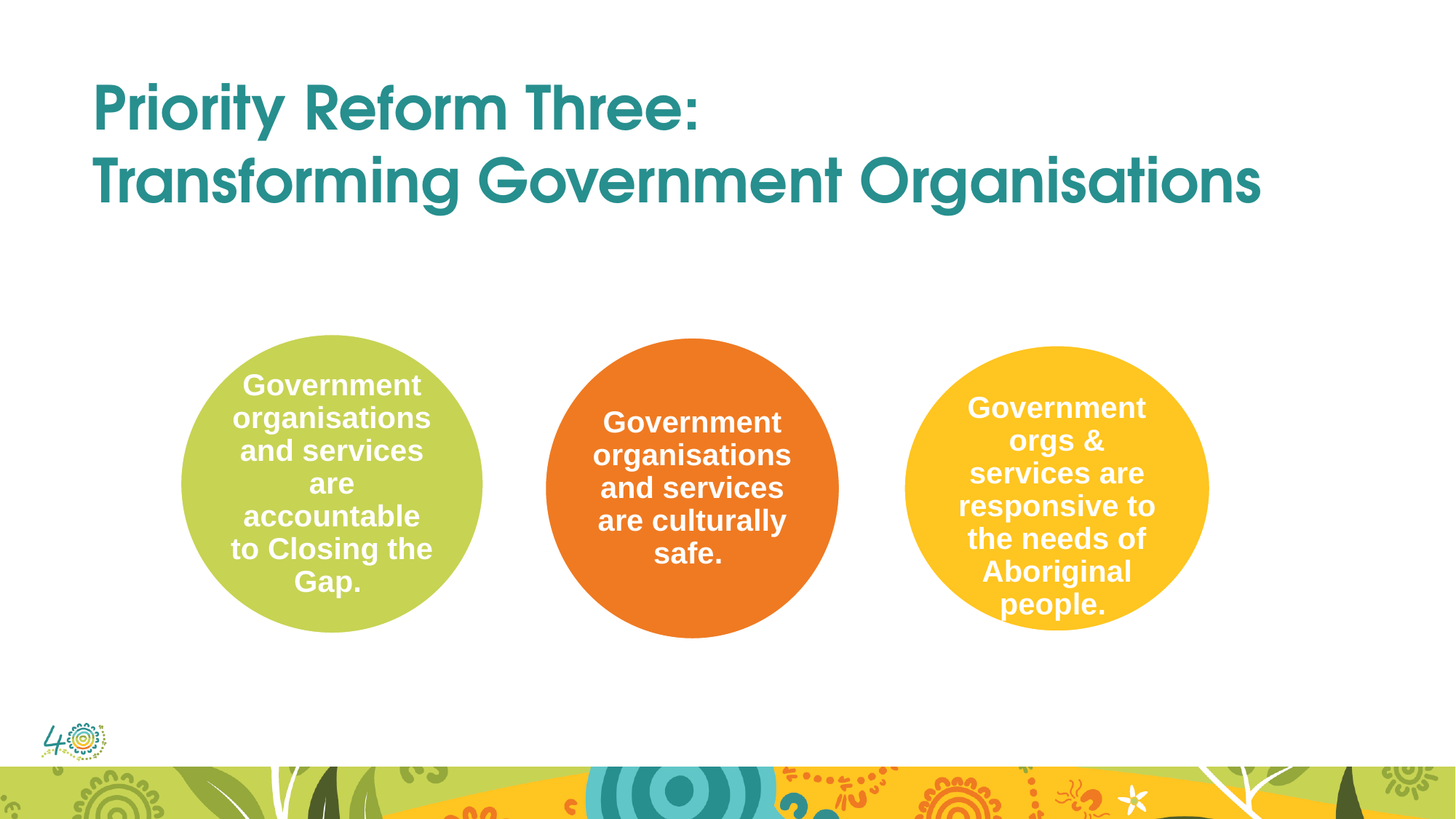

Priority Reform Three:
Transforming Government Organisations
Government organisations and services are culturally safe.

Government orgs & services are responsive to the needs of Aboriginal people.
Government organisations and services are accountable to Closing the Gap.